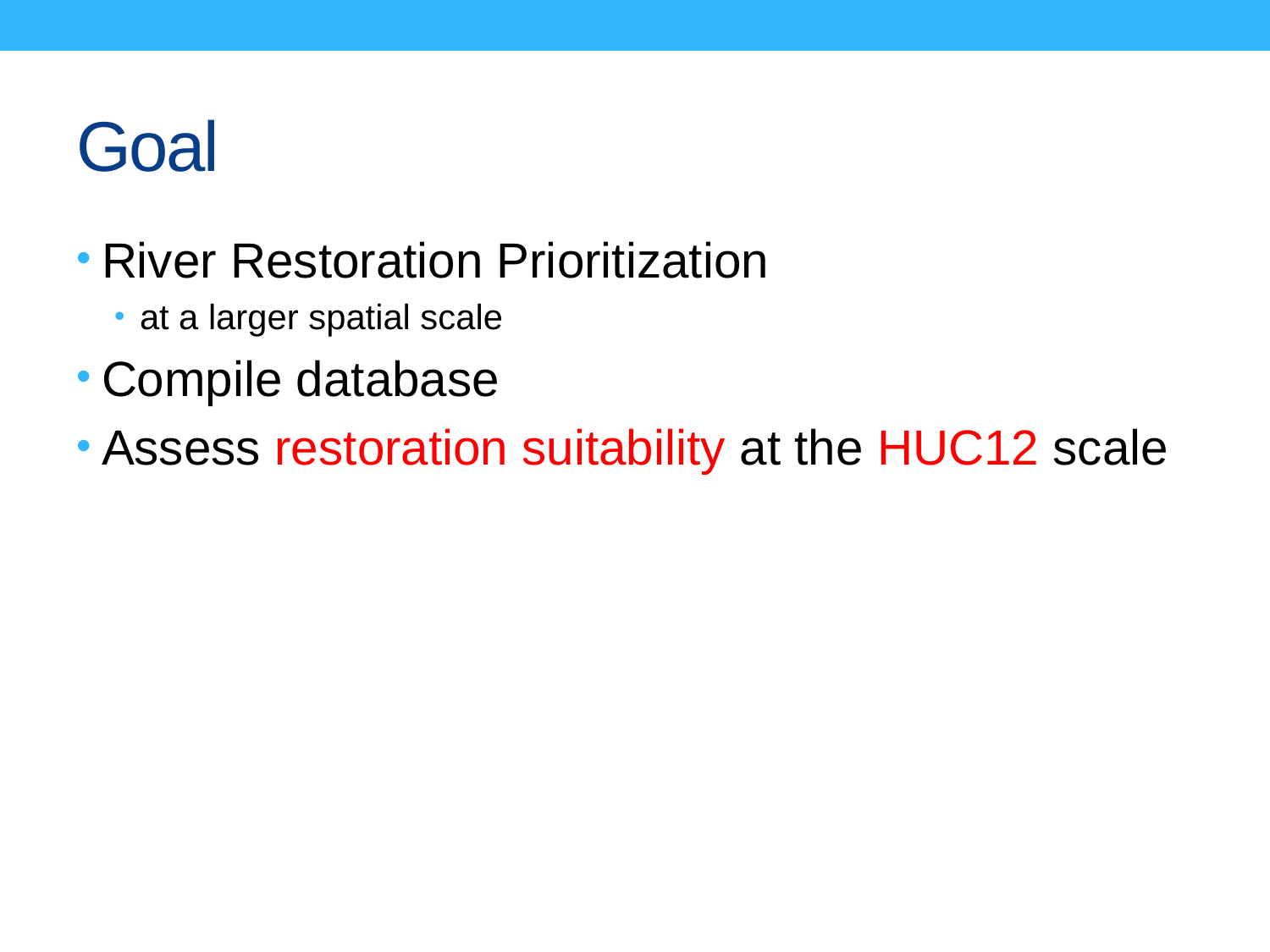

# Goal
River Restoration Prioritization
at a larger spatial scale
Compile database
Assess restoration suitability at the HUC12 scale